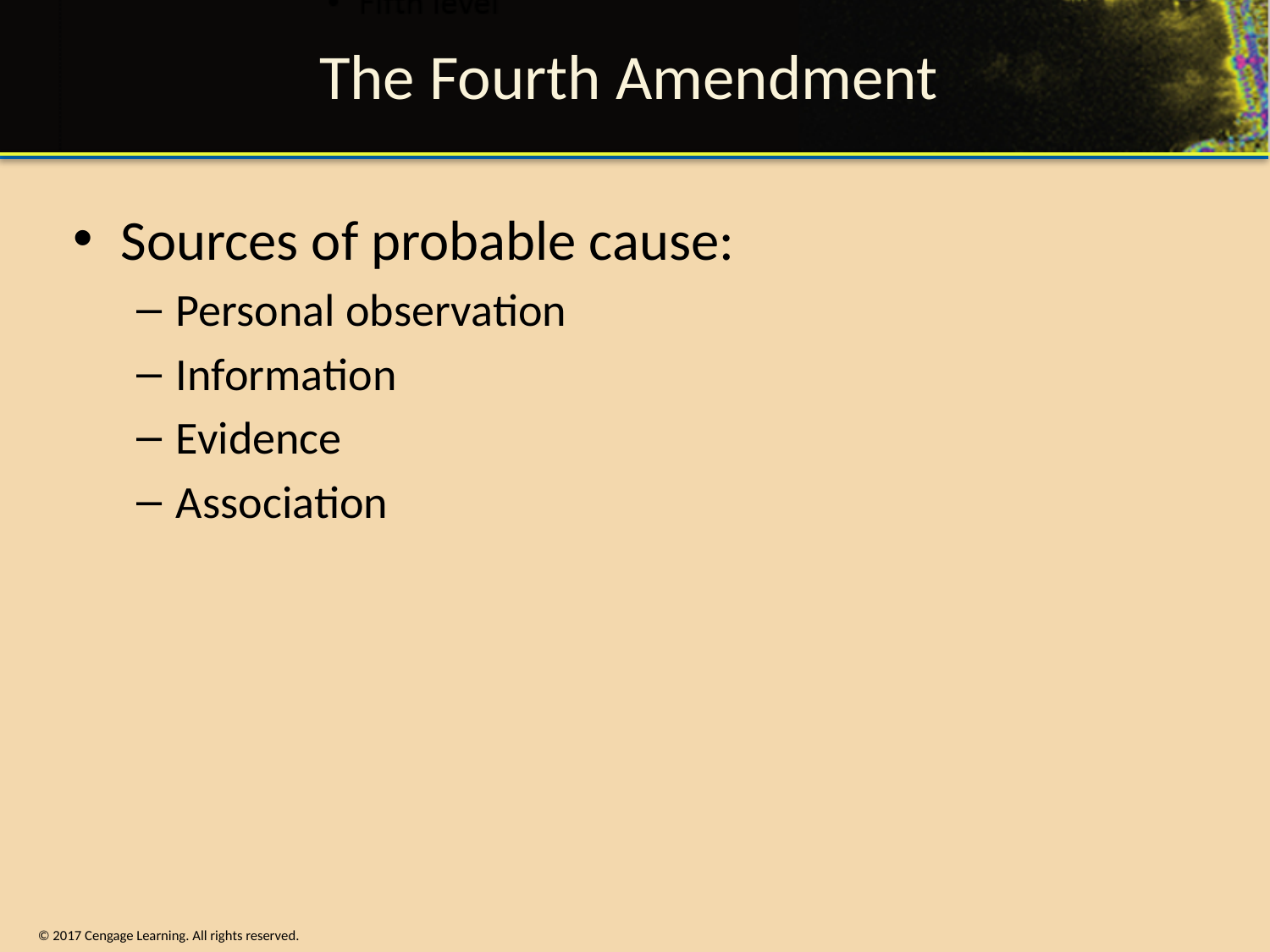

# The Fourth Amendment
Sources of probable cause:
Personal observation
Information
Evidence
Association